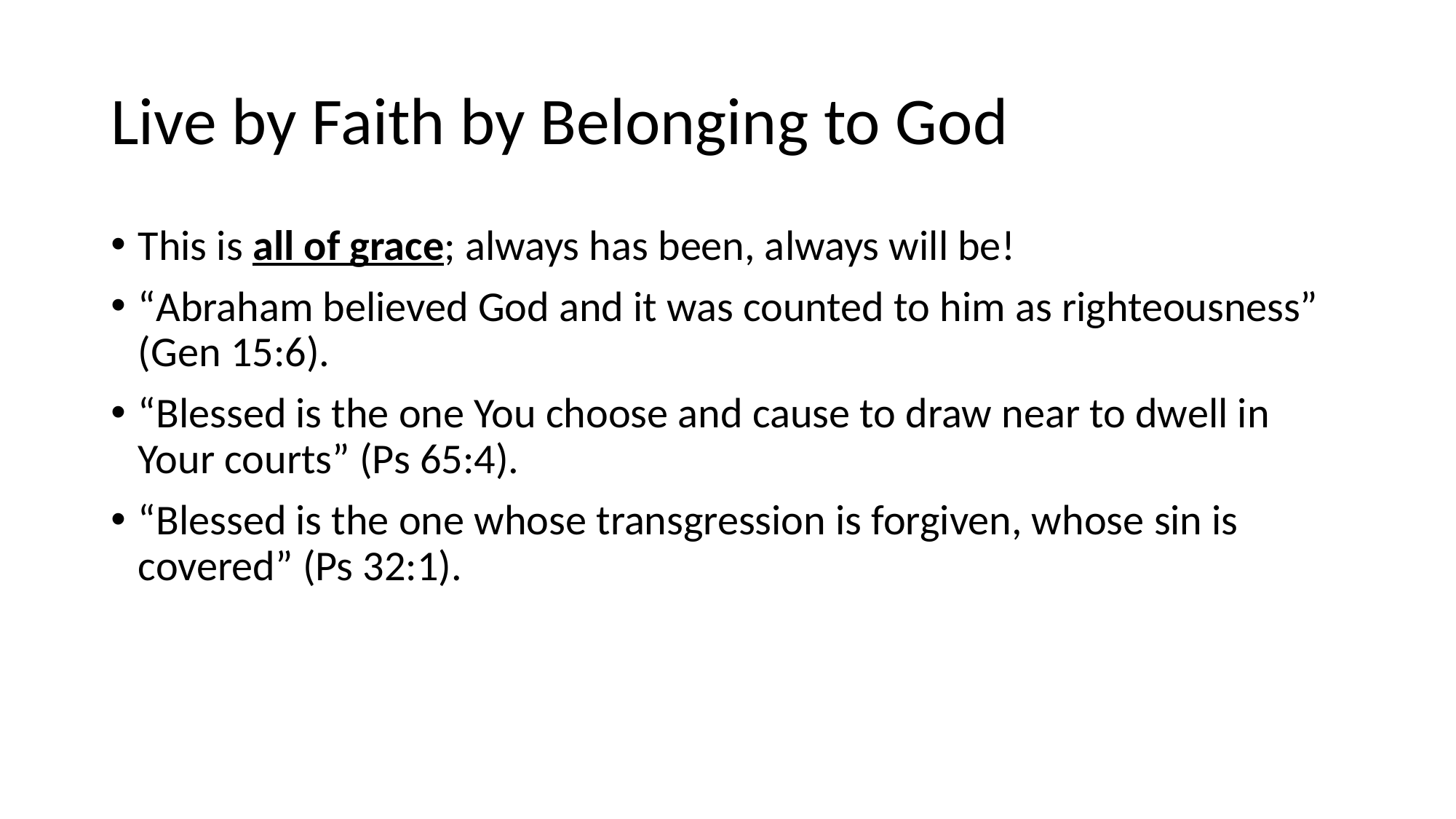

# Live by Faith by Belonging to God
This is all of grace; always has been, always will be!
“Abraham believed God and it was counted to him as righteousness” (Gen 15:6).
“Blessed is the one You choose and cause to draw near to dwell in Your courts” (Ps 65:4).
“Blessed is the one whose transgression is forgiven, whose sin is covered” (Ps 32:1).